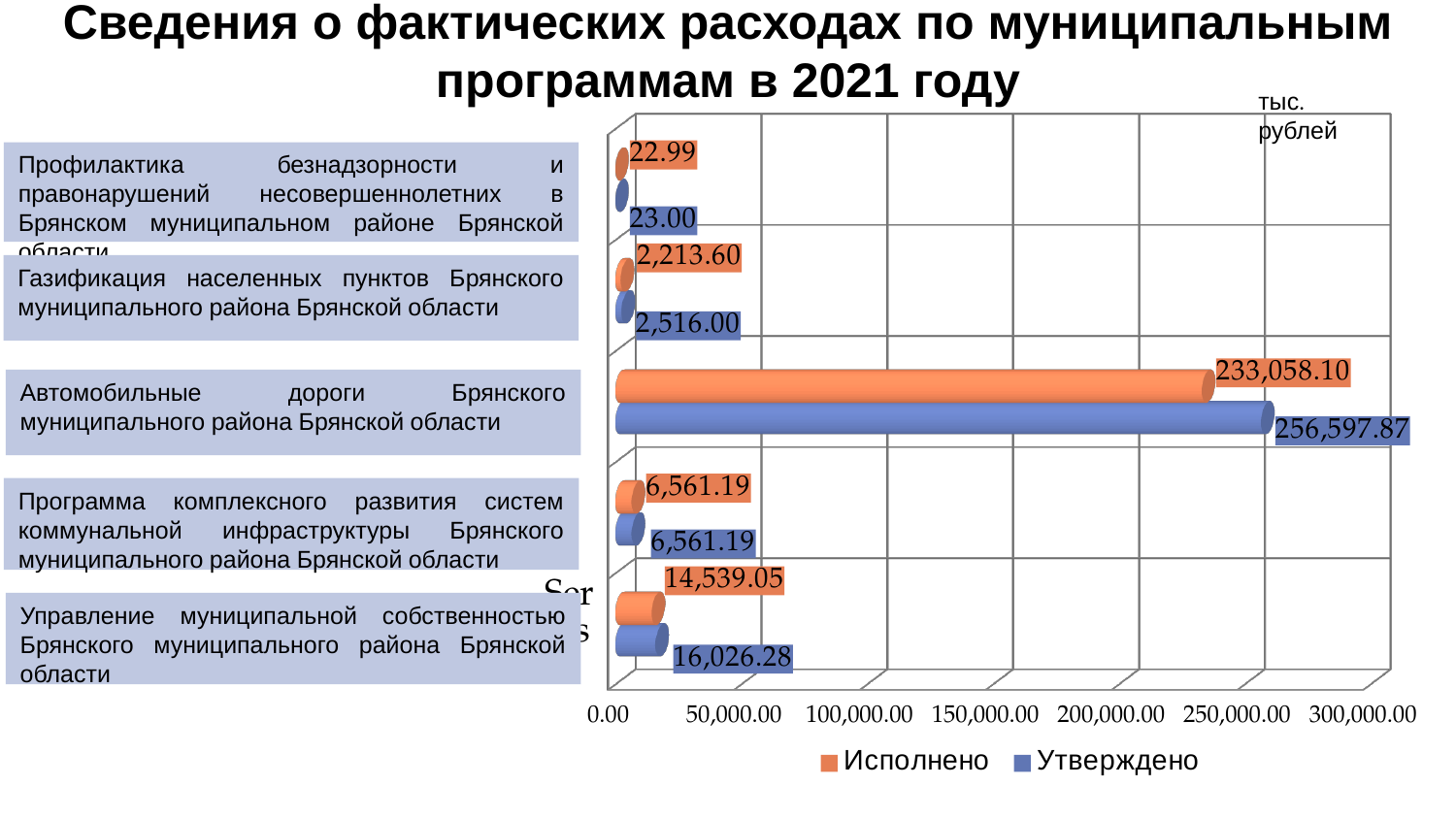

# Сведения о фактических расходах по муниципальным программам в 2021 году
тыс. рублей

[unsupported chart]

Профилактика безнадзорности и правонарушений несовершеннолетних в Брянском муниципальном районе Брянской области
Газификация населенных пунктов Брянского муниципального района Брянской области
Автомобильные дороги Брянского муниципального района Брянской области
Программа комплексного развития систем коммунальной инфраструктуры Брянского муниципального района Брянской области
Управление муниципальной собственностью Брянского муниципального района Брянской области